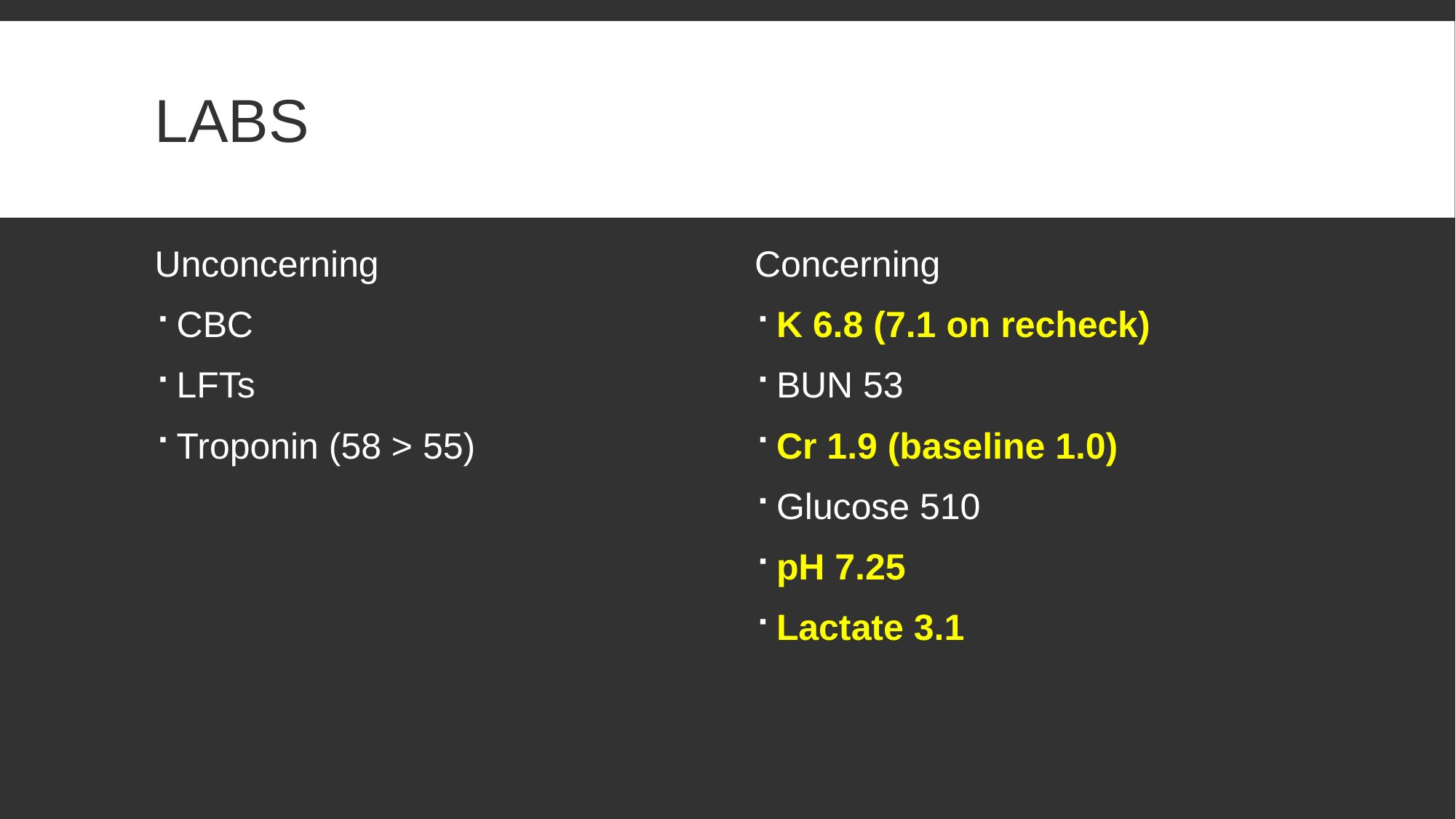

# Labs
Unconcerning
CBC
LFTs
Troponin (58 > 55)
Concerning
K 6.8 (7.1 on recheck)
BUN 53
Cr 1.9 (baseline 1.0)
Glucose 510
pH 7.25
Lactate 3.1